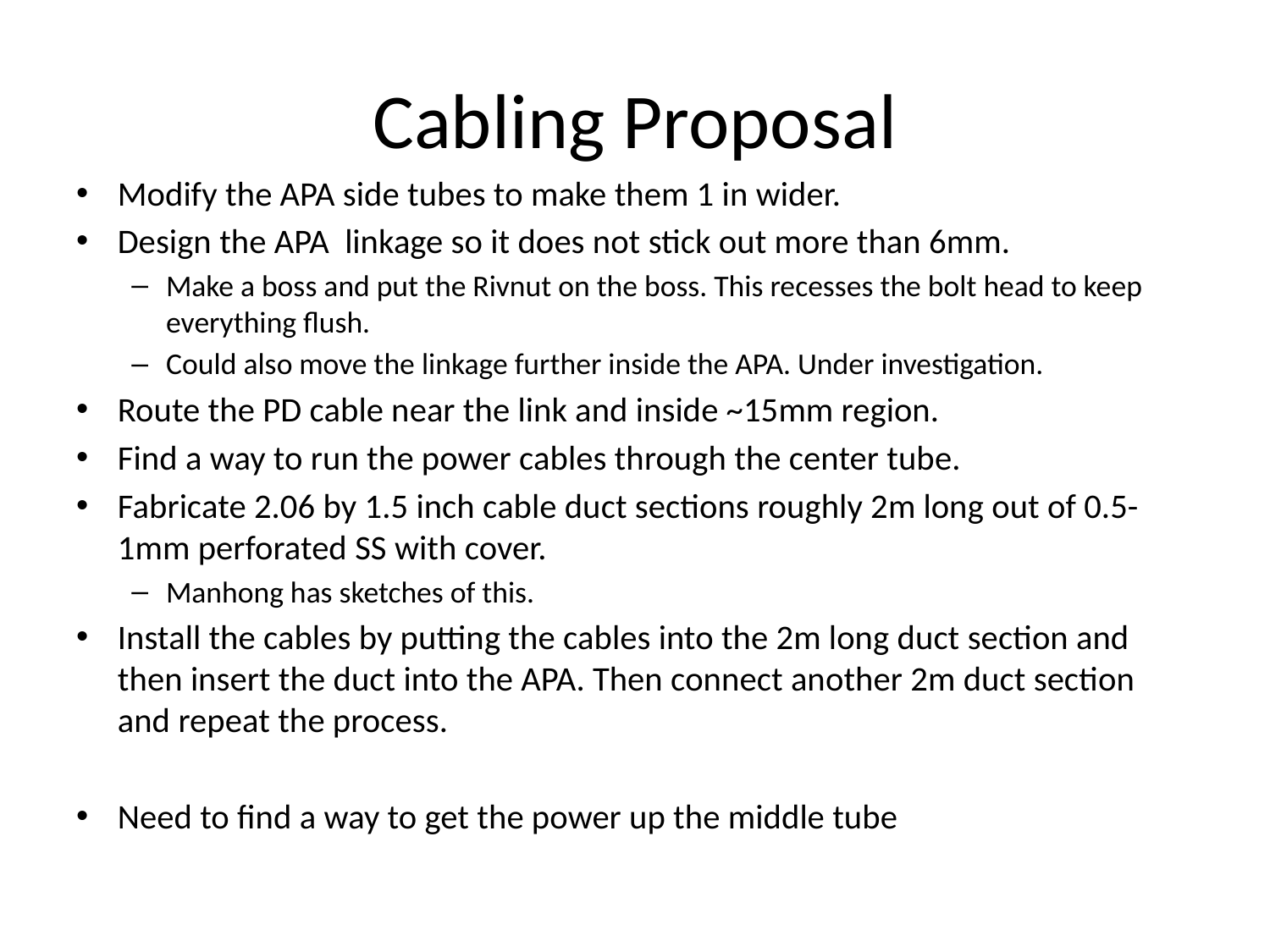

# Cabling Proposal
Modify the APA side tubes to make them 1 in wider.
Design the APA  linkage so it does not stick out more than 6mm.
Make a boss and put the Rivnut on the boss. This recesses the bolt head to keep everything flush.
Could also move the linkage further inside the APA. Under investigation.
Route the PD cable near the link and inside ~15mm region.
Find a way to run the power cables through the center tube.
Fabricate 2.06 by 1.5 inch cable duct sections roughly 2m long out of 0.5-1mm perforated SS with cover.
Manhong has sketches of this.
Install the cables by putting the cables into the 2m long duct section and then insert the duct into the APA. Then connect another 2m duct section and repeat the process.

Need to find a way to get the power up the middle tube